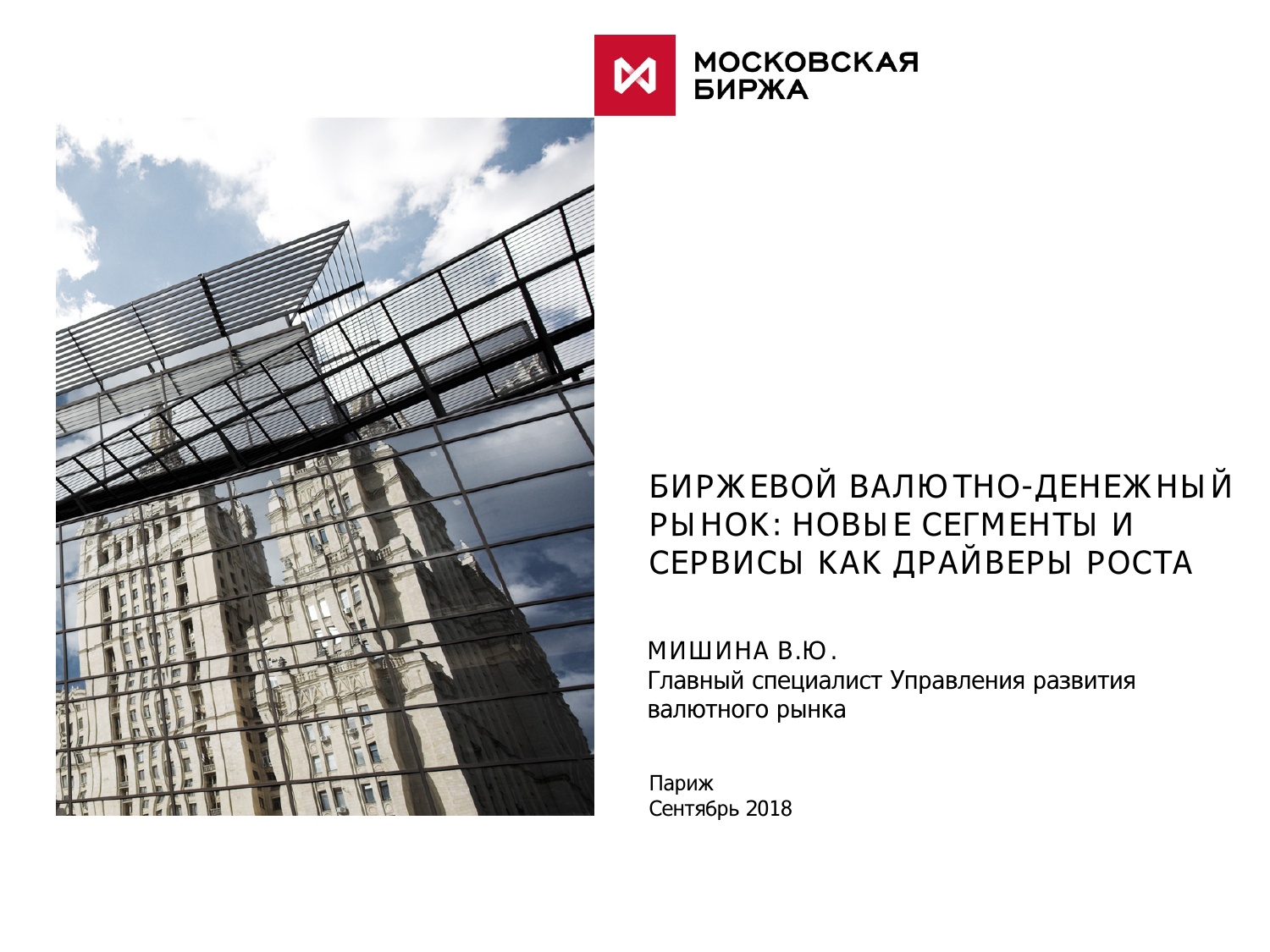

БИРЖЕВОЙ ВАЛЮТНО-ДЕНЕЖНЫЙ РЫНОК: НОВЫЕ СЕГМЕНТЫ И СЕРВИСЫ КАК ДРАЙВЕРЫ РОСТА
МИШИНА В.Ю.
Главный специалист Управления развития
валютного рынка
Париж
Сентябрь 2018